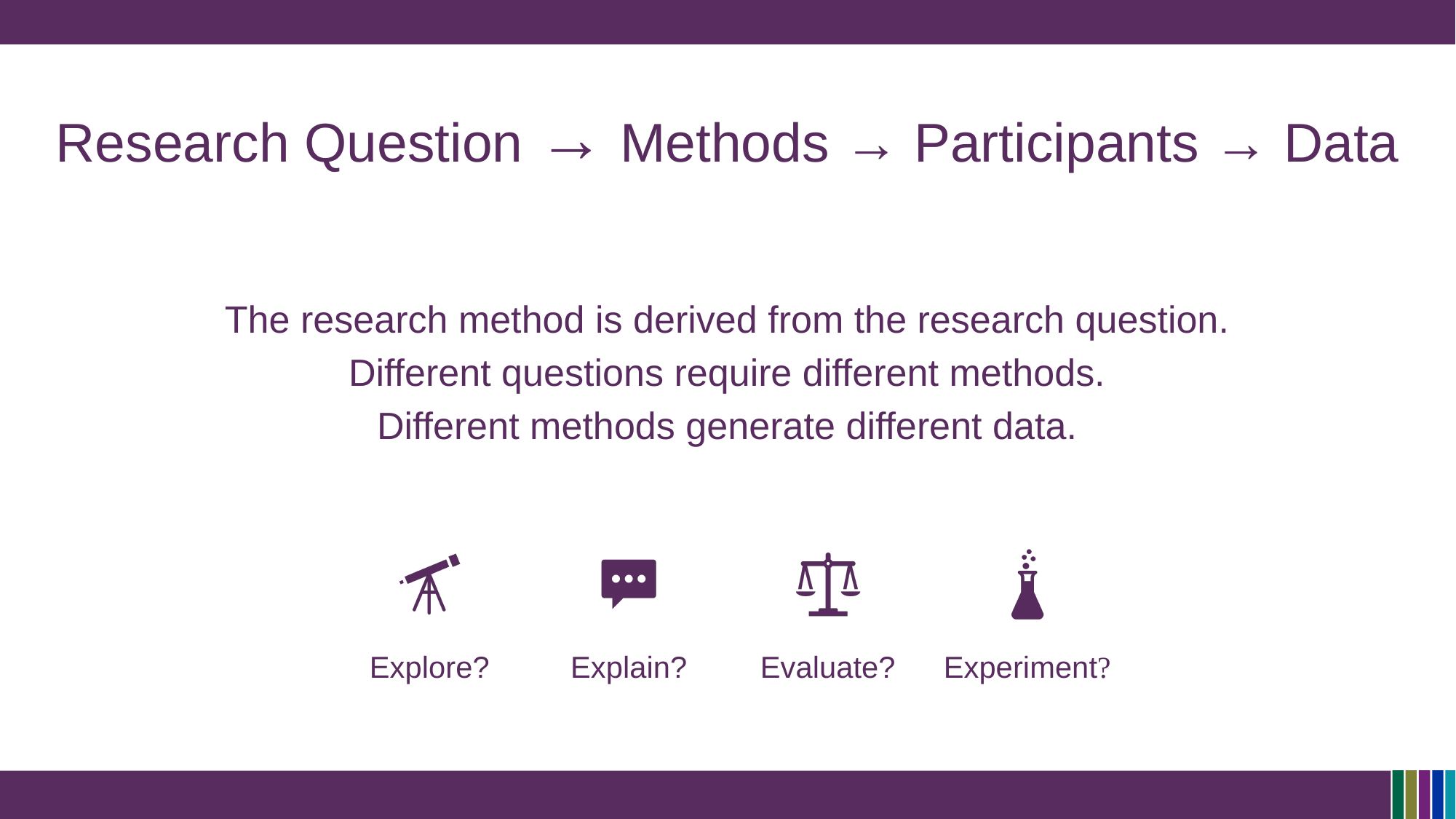

# Research Question → Methods → Participants → Data
The research method is derived from the research question.
Different questions require different methods.
Different methods generate different data.

Explore?
Explain?
Evaluate?
Experiment?